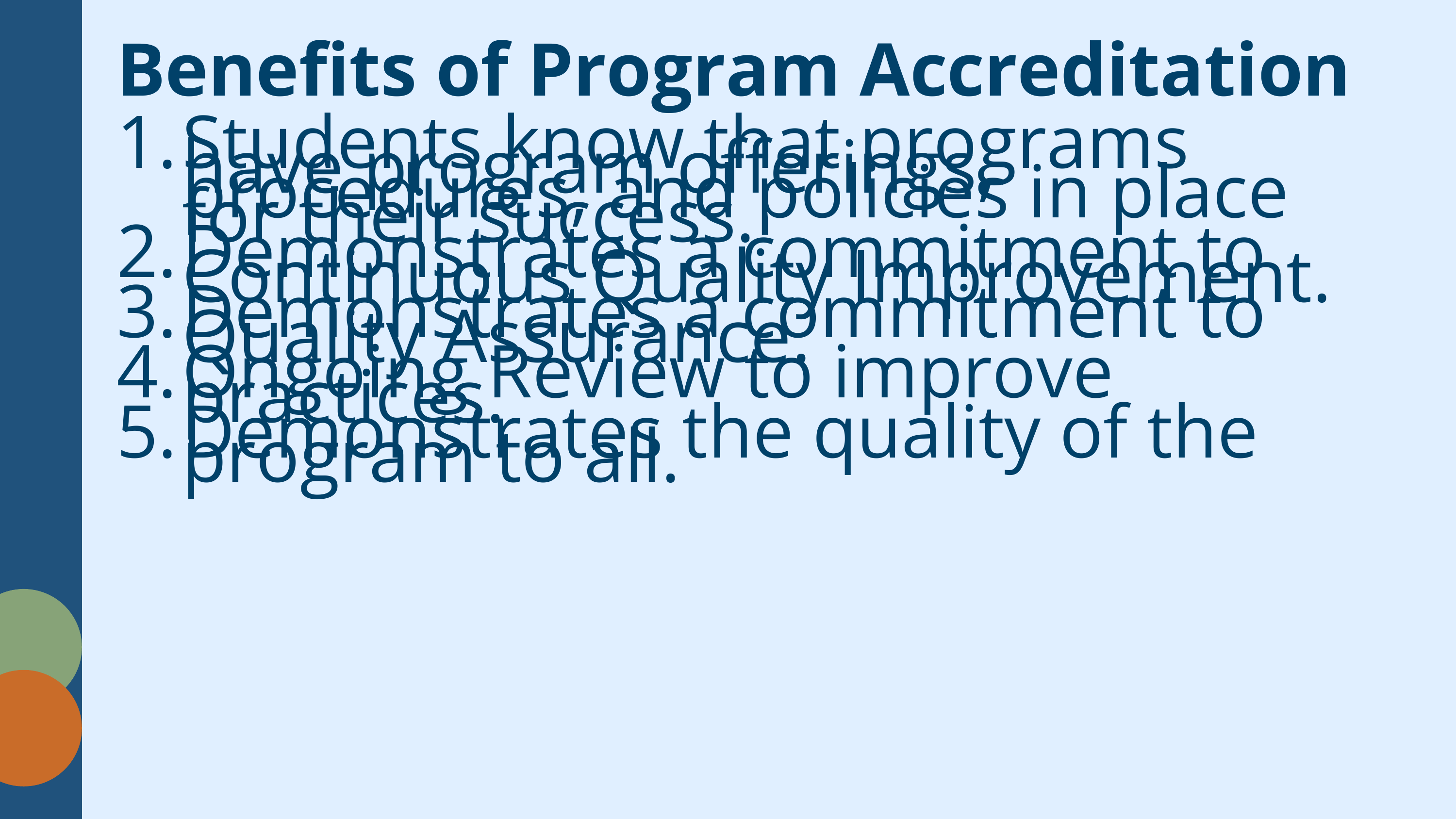

# Benefits of Program Accreditation
Students know that programs have program offerings, procedures, and policies in place for their success.
Demonstrates a commitment to Continuous Quality Improvement.
Demonstrates a commitment to Quality Assurance.
Ongoing Review to improve practices.
Demonstrates the quality of the program to all.